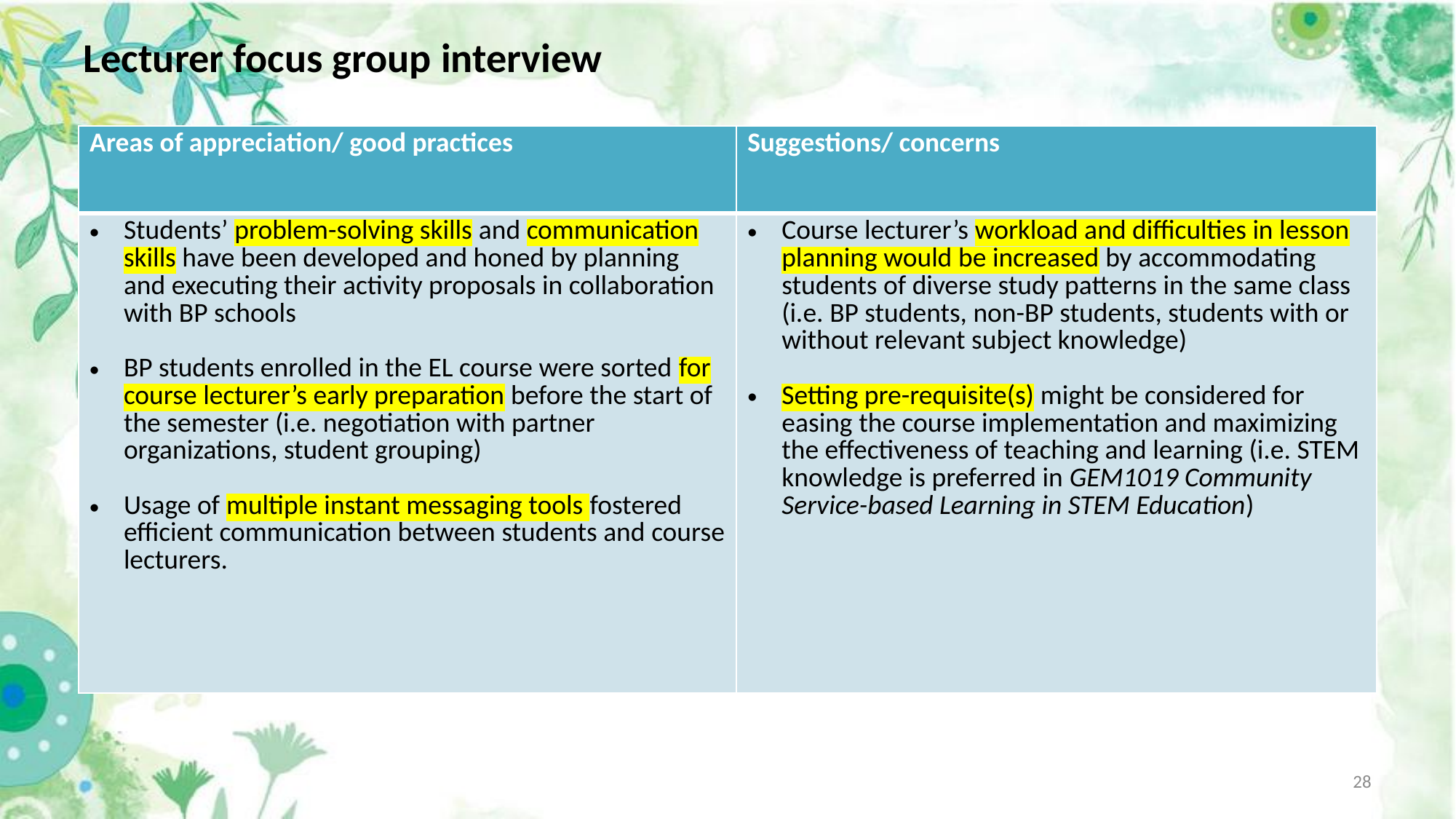

# Lecturer focus group interview
| Areas of appreciation/ good practices | Suggestions/ concerns |
| --- | --- |
| Students’ problem-solving skills and communication skills have been developed and honed by planning and executing their activity proposals in collaboration with BP schools BP students enrolled in the EL course were sorted for course lecturer’s early preparation before the start of the semester (i.e. negotiation with partner organizations, student grouping) Usage of multiple instant messaging tools fostered efficient communication between students and course lecturers. | Course lecturer’s workload and difficulties in lesson planning would be increased by accommodating students of diverse study patterns in the same class (i.e. BP students, non-BP students, students with or without relevant subject knowledge) Setting pre-requisite(s) might be considered for easing the course implementation and maximizing the effectiveness of teaching and learning (i.e. STEM knowledge is preferred in GEM1019 Community Service-based Learning in STEM Education) |
28